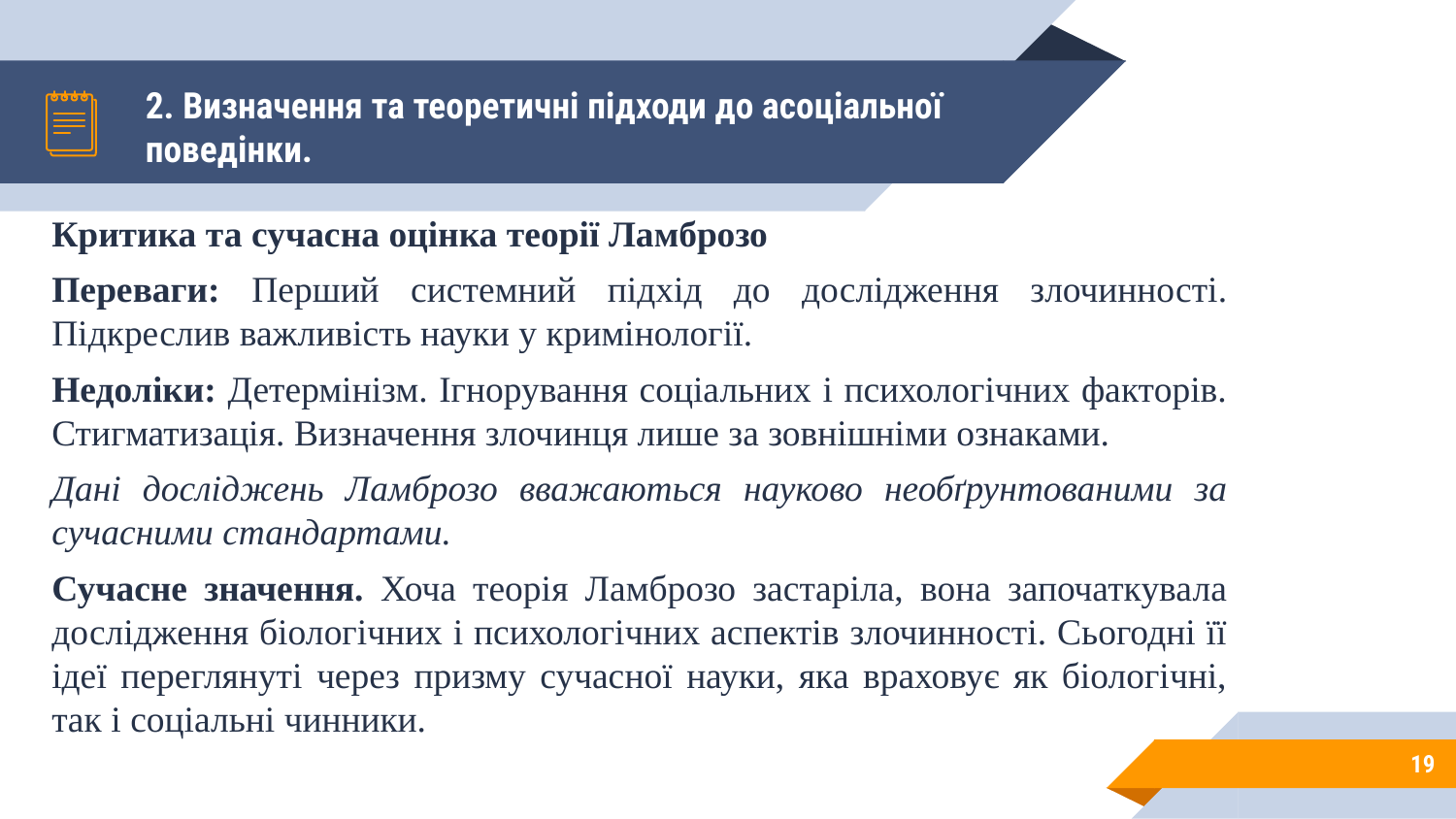

# 2. Визначення та теоретичні підходи до асоціальної поведінки.

Критика та сучасна оцінка теорії Ламброзо
Переваги: Перший системний підхід до дослідження злочинності. Підкреслив важливість науки у кримінології.
Недоліки: Детермінізм. Ігнорування соціальних і психологічних факторів. Стигматизація. Визначення злочинця лише за зовнішніми ознаками.
Дані досліджень Ламброзо вважаються науково необґрунтованими за сучасними стандартами.
Сучасне значення. Хоча теорія Ламброзо застаріла, вона започаткувала дослідження біологічних і психологічних аспектів злочинності. Сьогодні її ідеї переглянуті через призму сучасної науки, яка враховує як біологічні, так і соціальні чинники.

19